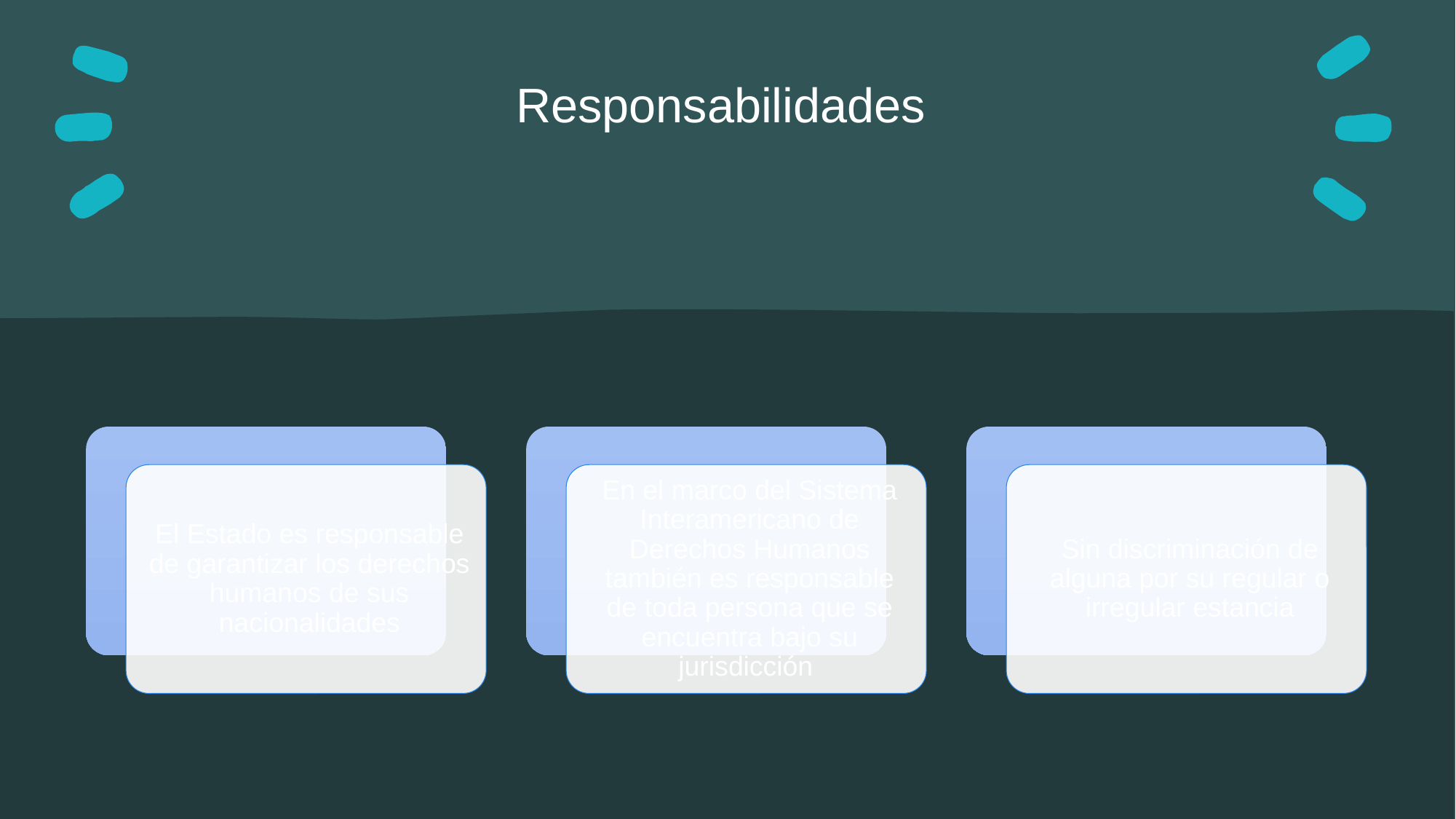

# Responsabilidades

El Estado es responsable de garantizar los derechos humanos de sus nacionalidades
En el marco del Sistema Interamericano de Derechos Humanos también es responsable de toda persona que se encuentra bajo su jurisdicción
Sin discriminación de alguna por su regular o irregular estancia